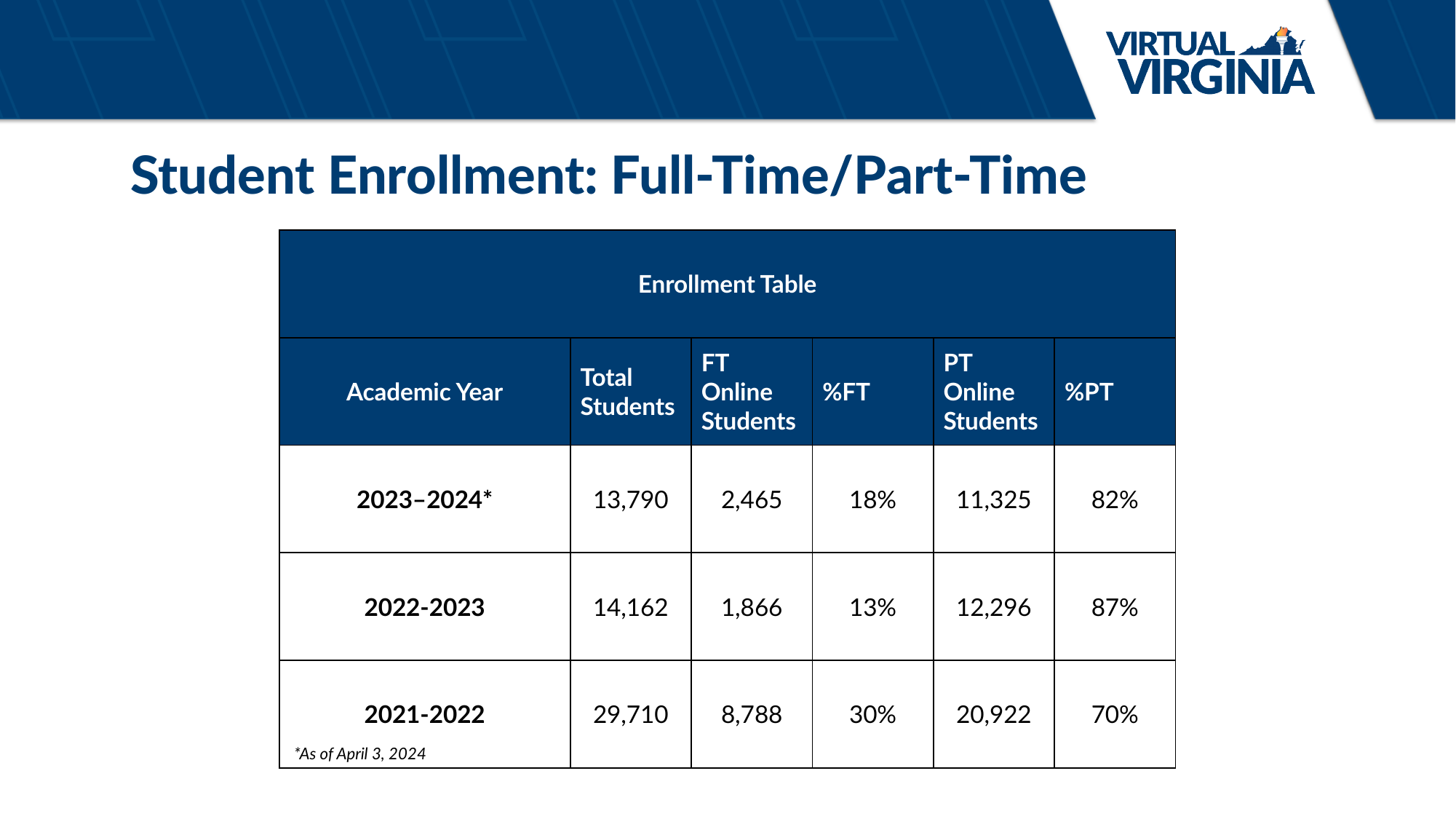

# Student Enrollment: Full-Time/Part-Time
| Enrollment Table |  |  |  |  |  |
| --- | --- | --- | --- | --- | --- |
| Academic Year | Total Students | FT Online Students | %FT | PT Online Students | %PT |
| 2023–2024\* | 13,790 | 2,465 | 18% | 11,325 | 82% |
| 2022-2023 | 14,162 | 1,866 | 13% | 12,296 | 87% |
| 2021-2022 | 29,710 | 8,788 | 30% | 20,922 | 70% |
*As of April 3, 2024